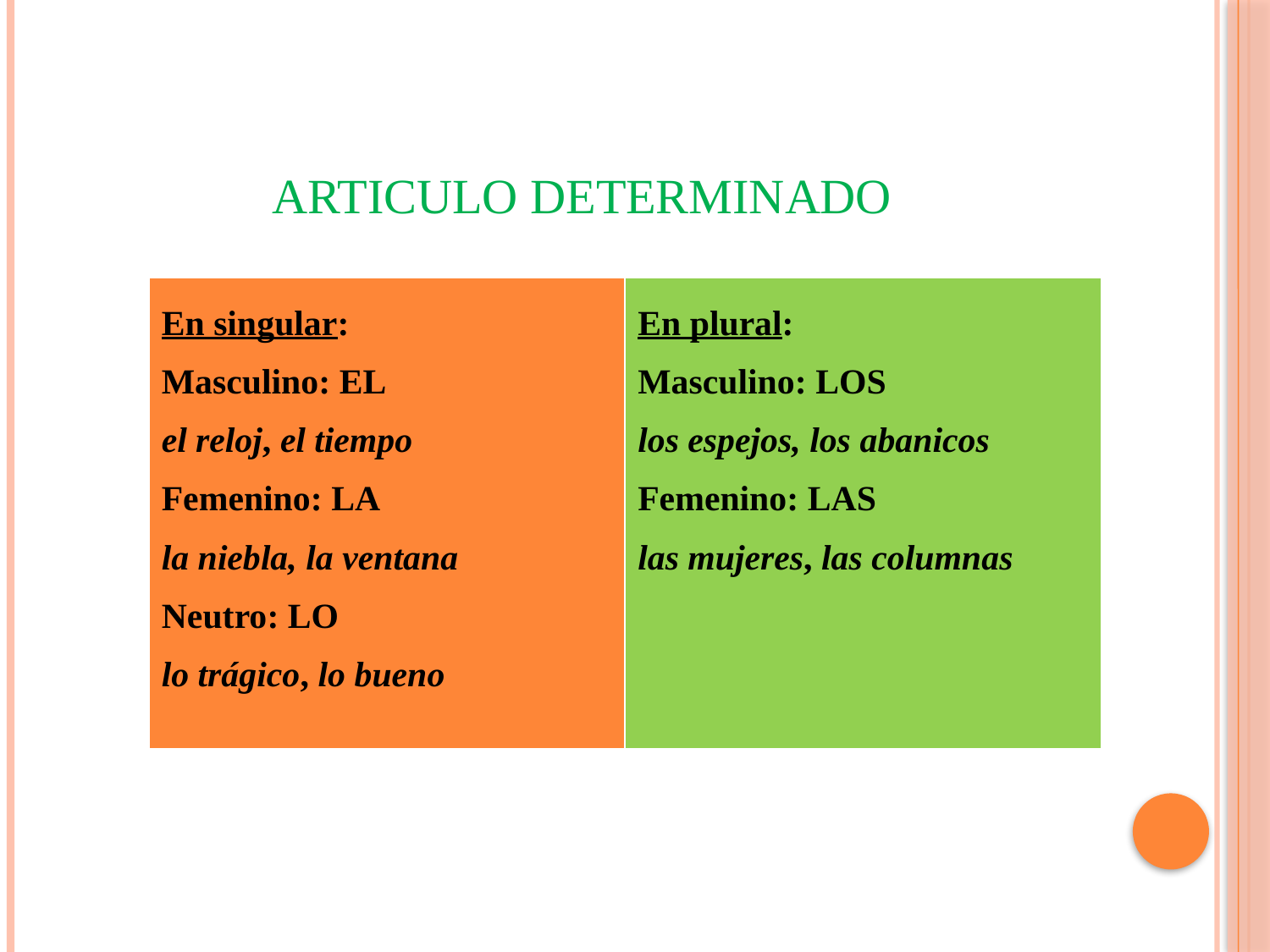

ARTICULO DETERMINADO

| En singular: Masculino: EL el reloj, el tiempo Femenino: LA la niebla, la ventana Neutro: LO lo trágico, lo bueno | En plural: Masculino: LOS los espejos, los abanicos Femenino: LAS las mujeres, las columnas |
| --- | --- |